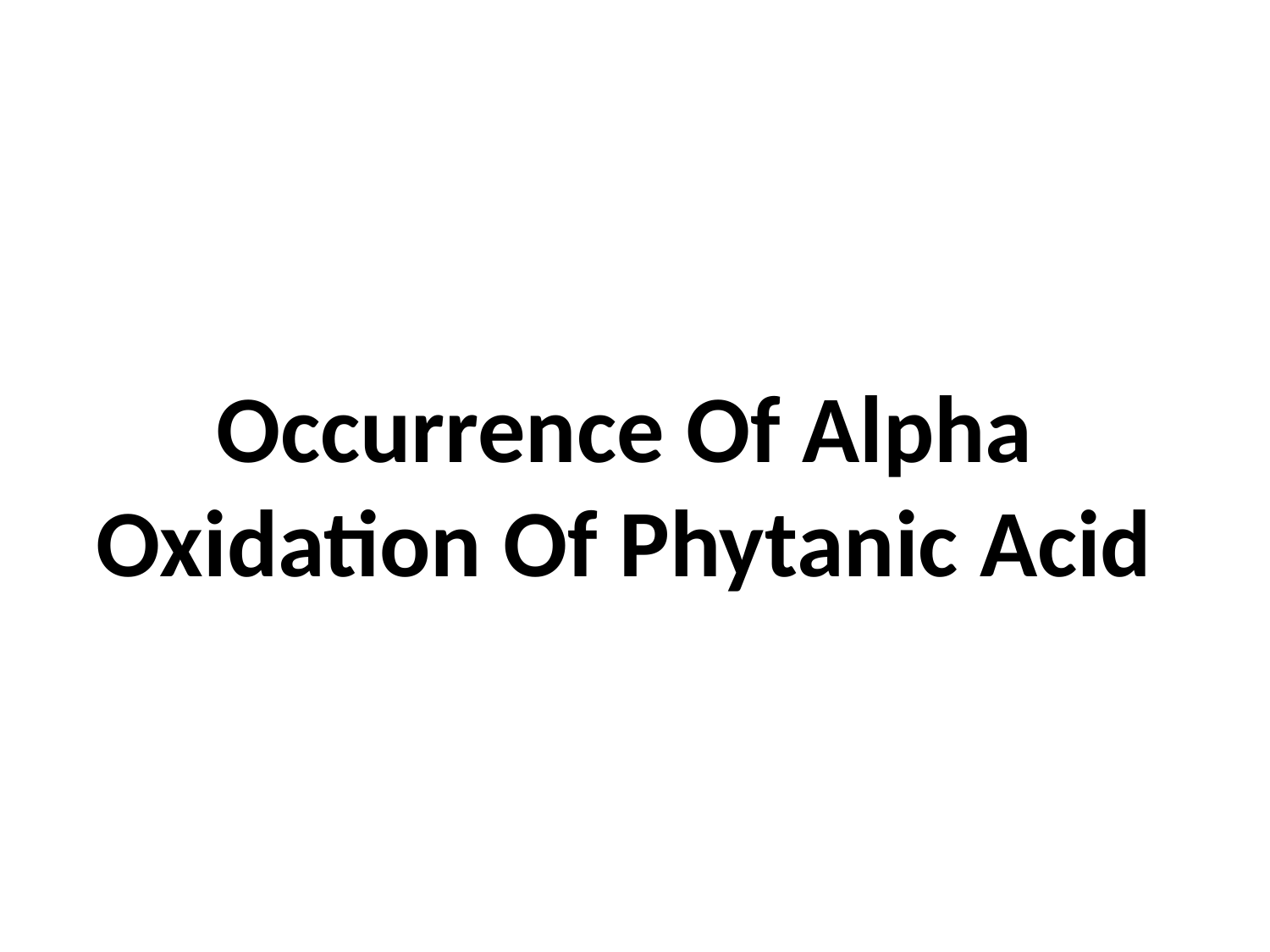

# Occurrence Of Alpha Oxidation Of Phytanic Acid